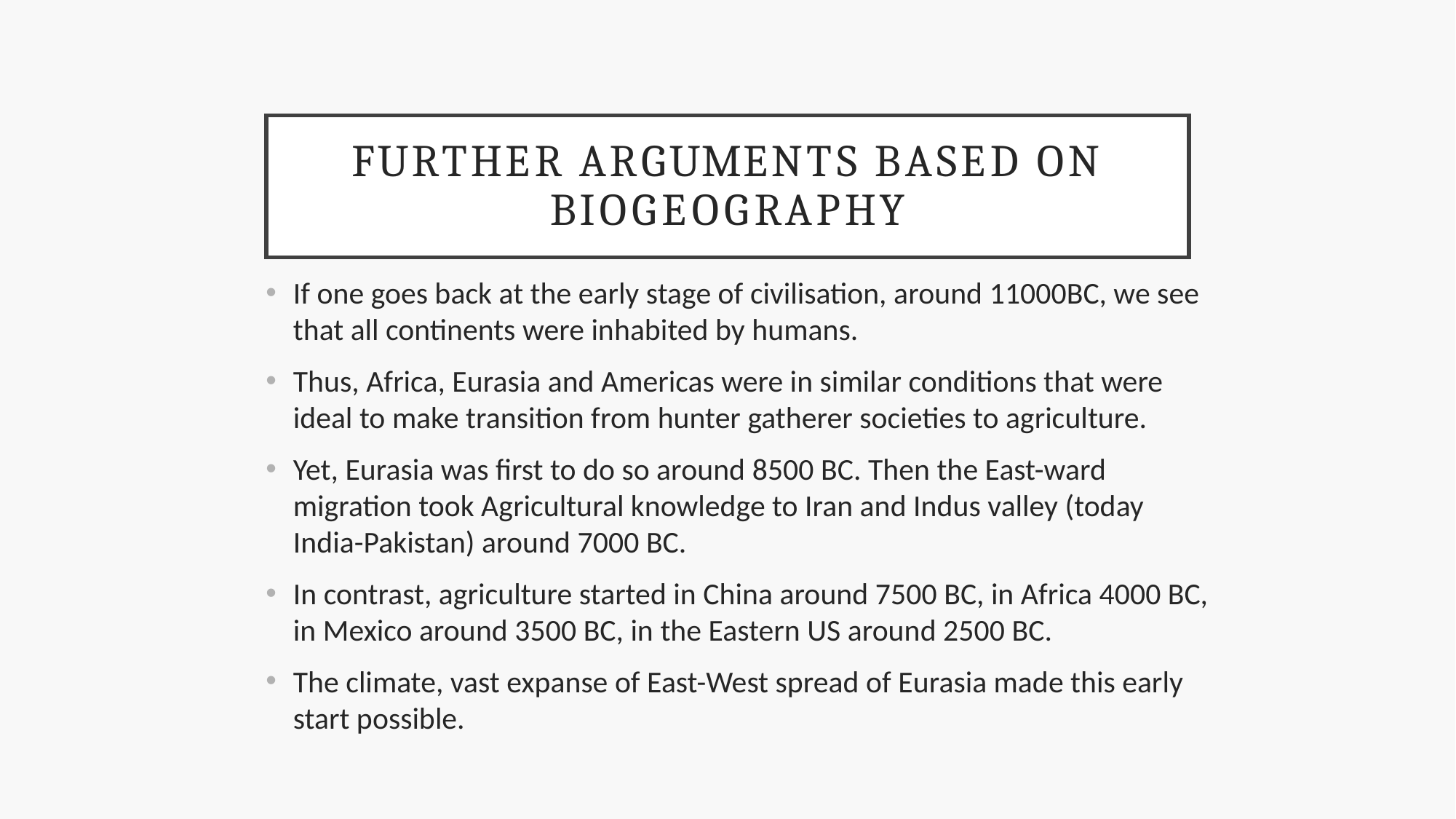

# Further arguments based on biogeography
If one goes back at the early stage of civilisation, around 11000BC, we see that all continents were inhabited by humans.
Thus, Africa, Eurasia and Americas were in similar conditions that were ideal to make transition from hunter gatherer societies to agriculture.
Yet, Eurasia was first to do so around 8500 BC. Then the East-ward migration took Agricultural knowledge to Iran and Indus valley (today India-Pakistan) around 7000 BC.
In contrast, agriculture started in China around 7500 BC, in Africa 4000 BC, in Mexico around 3500 BC, in the Eastern US around 2500 BC.
The climate, vast expanse of East-West spread of Eurasia made this early start possible.